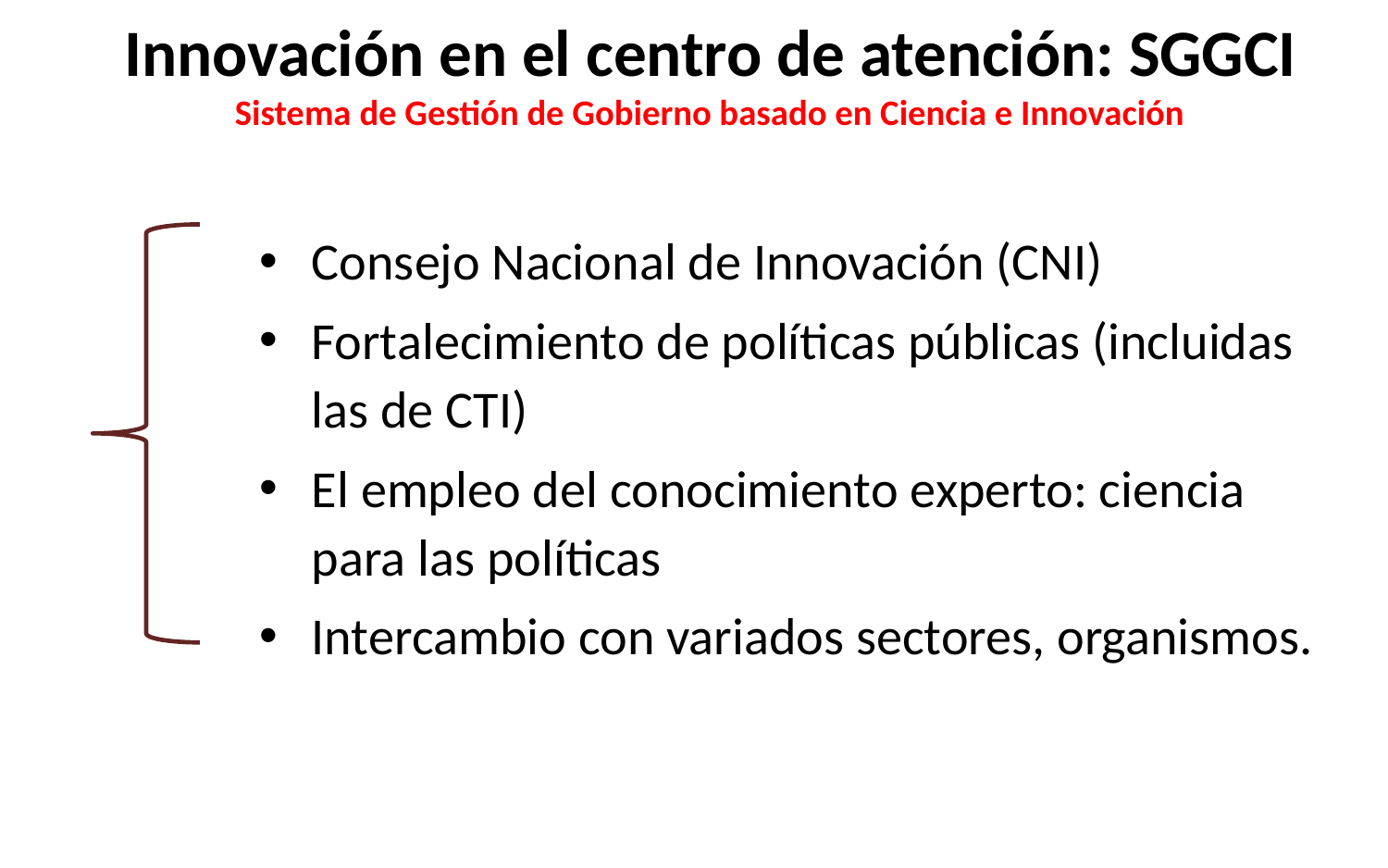

# Innovación en el centro de atención: SGGCI Sistema de Gestión de Gobierno basado en Ciencia e Innovación
Consejo Nacional de Innovación (CNI)
Fortalecimiento de políticas públicas (incluidas las de CTI)
El empleo del conocimiento experto: ciencia para las políticas
Intercambio con variados sectores, organismos.